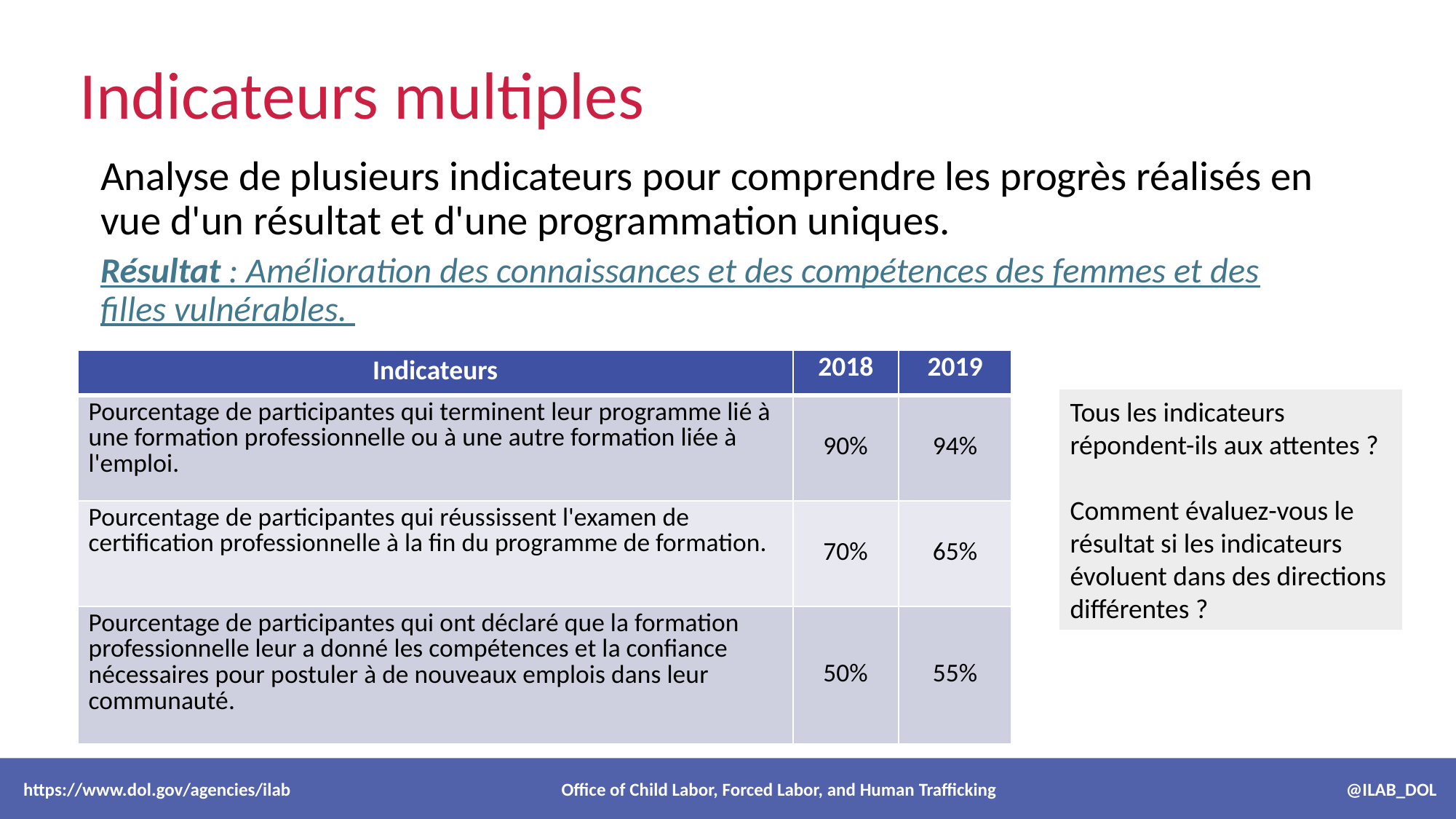

# Indicateurs multiples
Analyse de plusieurs indicateurs pour comprendre les progrès réalisés en vue d'un résultat et d'une programmation uniques.
Résultat : Amélioration des connaissances et des compétences des femmes et des filles vulnérables.
| Indicateurs | 2018 | 2019 |
| --- | --- | --- |
| Pourcentage de participantes qui terminent leur programme lié à une formation professionnelle ou à une autre formation liée à l'emploi. | 90% | 94% |
| Pourcentage de participantes qui réussissent l'examen de certification professionnelle à la fin du programme de formation. | 70% | 65% |
| Pourcentage de participantes qui ont déclaré que la formation professionnelle leur a donné les compétences et la confiance nécessaires pour postuler à de nouveaux emplois dans leur communauté. | 50% | 55% |
Tous les indicateurs répondent-ils aux attentes ?

Comment évaluez-vous le résultat si les indicateurs évoluent dans des directions différentes ?
   https://www.dol.gov/agencies/ilab                                                                 Office of Child Labor, Forced Labor, and Human Trafficking                                                                                    @ILAB_DOL